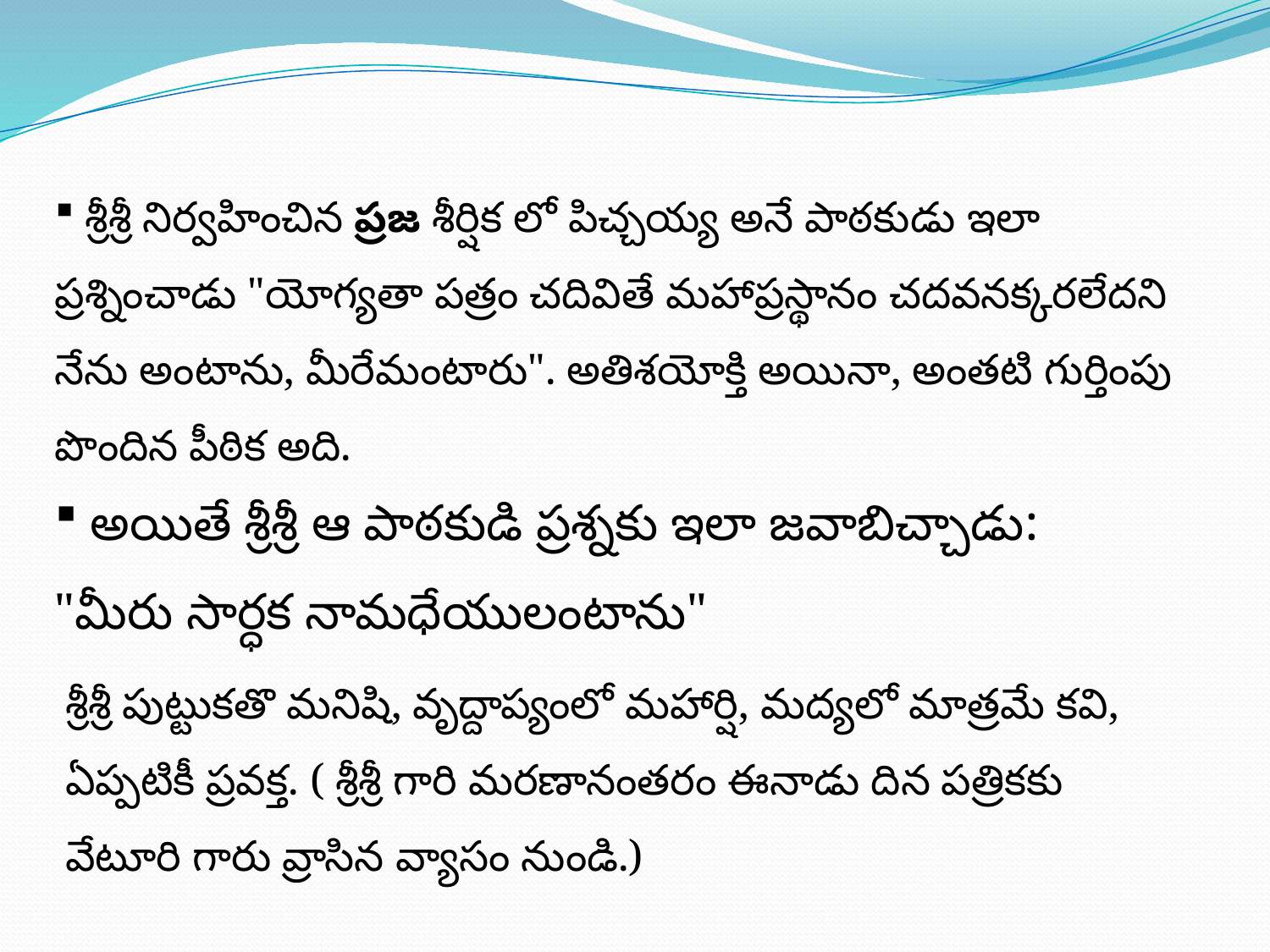

శ్రీశ్రీ నిర్వహించిన ప్రజ శీర్షిక లో పిచ్చయ్య అనే పాఠకుడు ఇలా ప్రశ్నించాడు "యోగ్యతా పత్రం చదివితే మహాప్రస్థానం చదవనక్కరలేదని నేను అంటాను, మీరేమంటారు". అతిశయోక్తి అయినా, అంతటి గుర్తింపు పొందిన పీఠిక అది.
 అయితే శ్రీశ్రీ ఆ పాఠకుడి ప్రశ్నకు ఇలా జవాబిచ్చాడు: "మీరు సార్ధక నామధేయులంటాను"
శ్రీశ్రీ పుట్టుకతొ మనిషి, వృద్దాప్యంలో మహార్షి, మద్యలో మాత్రమే కవి, ఏప్పటికీ ప్రవక్త. ( శ్రీశ్రీ గారి మరణానంతరం ఈనాడు దిన పత్రికకు వేటూరి గారు వ్రాసిన వ్యాసం నుండి.)